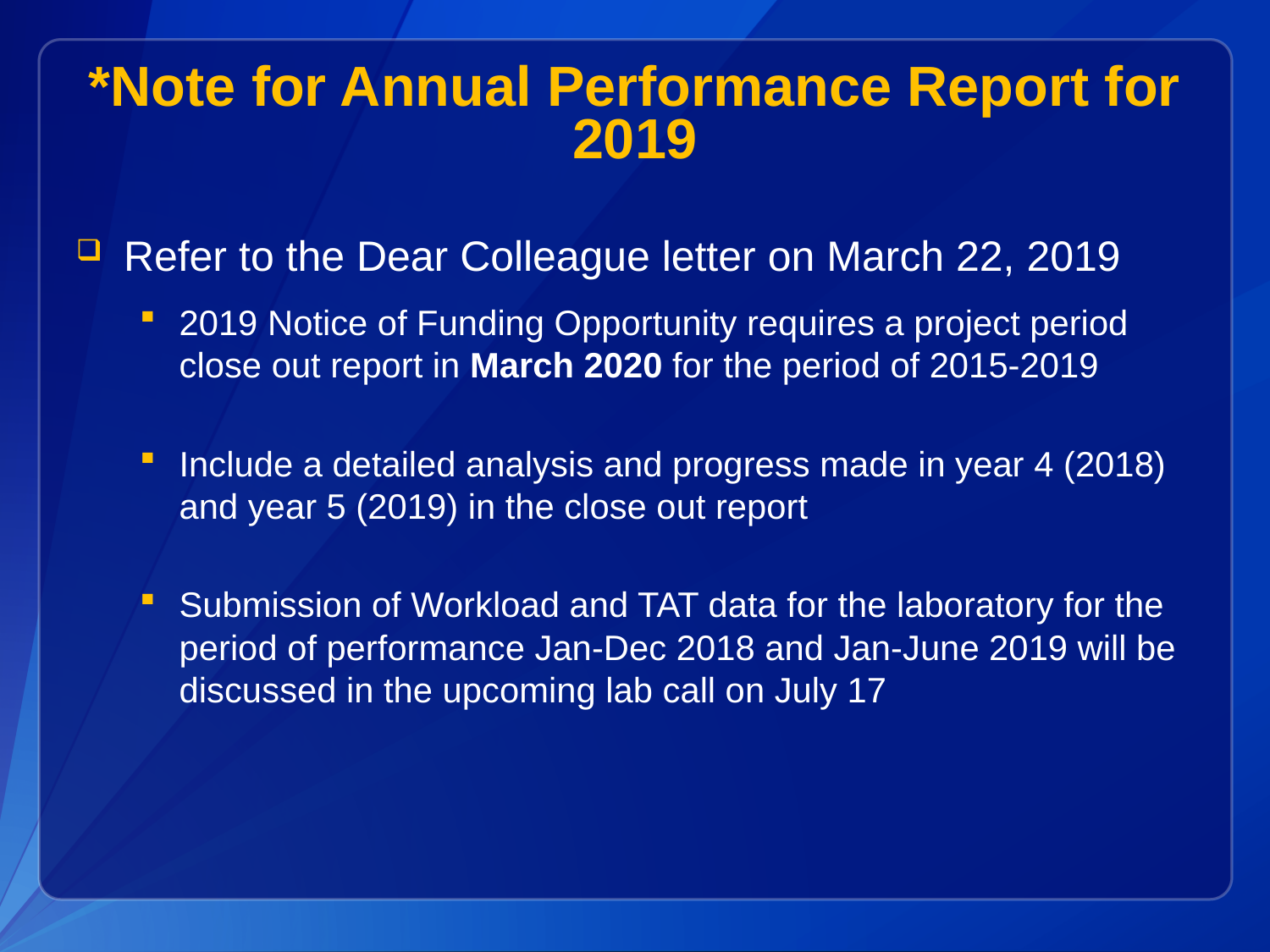

# *Note for Annual Performance Report for 2019
Refer to the Dear Colleague letter on March 22, 2019
2019 Notice of Funding Opportunity requires a project period close out report in March 2020 for the period of 2015-2019

Include a detailed analysis and progress made in year 4 (2018) and year 5 (2019) in the close out report

Submission of Workload and TAT data for the laboratory for the period of performance Jan-Dec 2018 and Jan-June 2019 will be discussed in the upcoming lab call on July 17